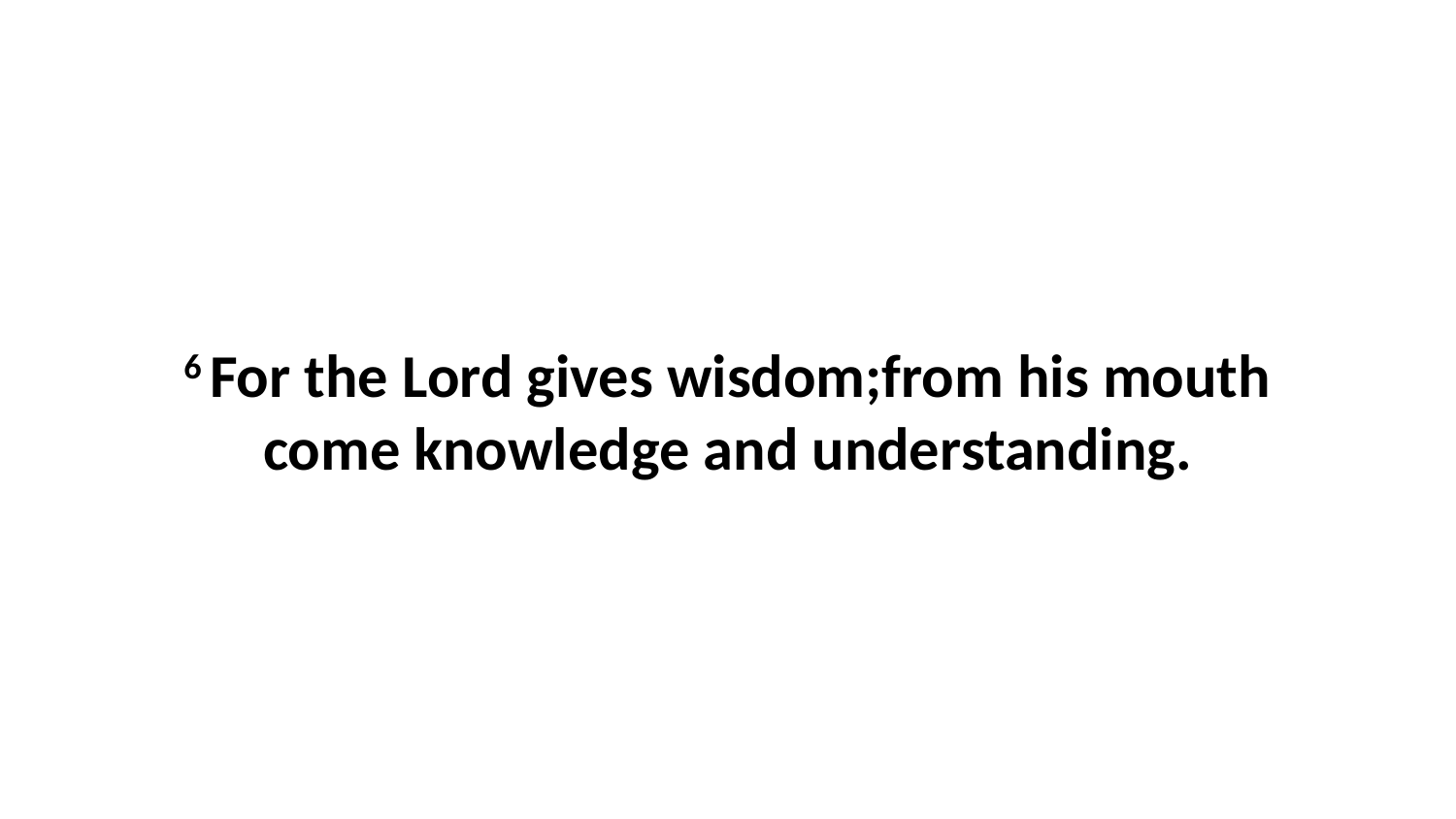

6 For the Lord gives wisdom;from his mouth come knowledge and understanding.